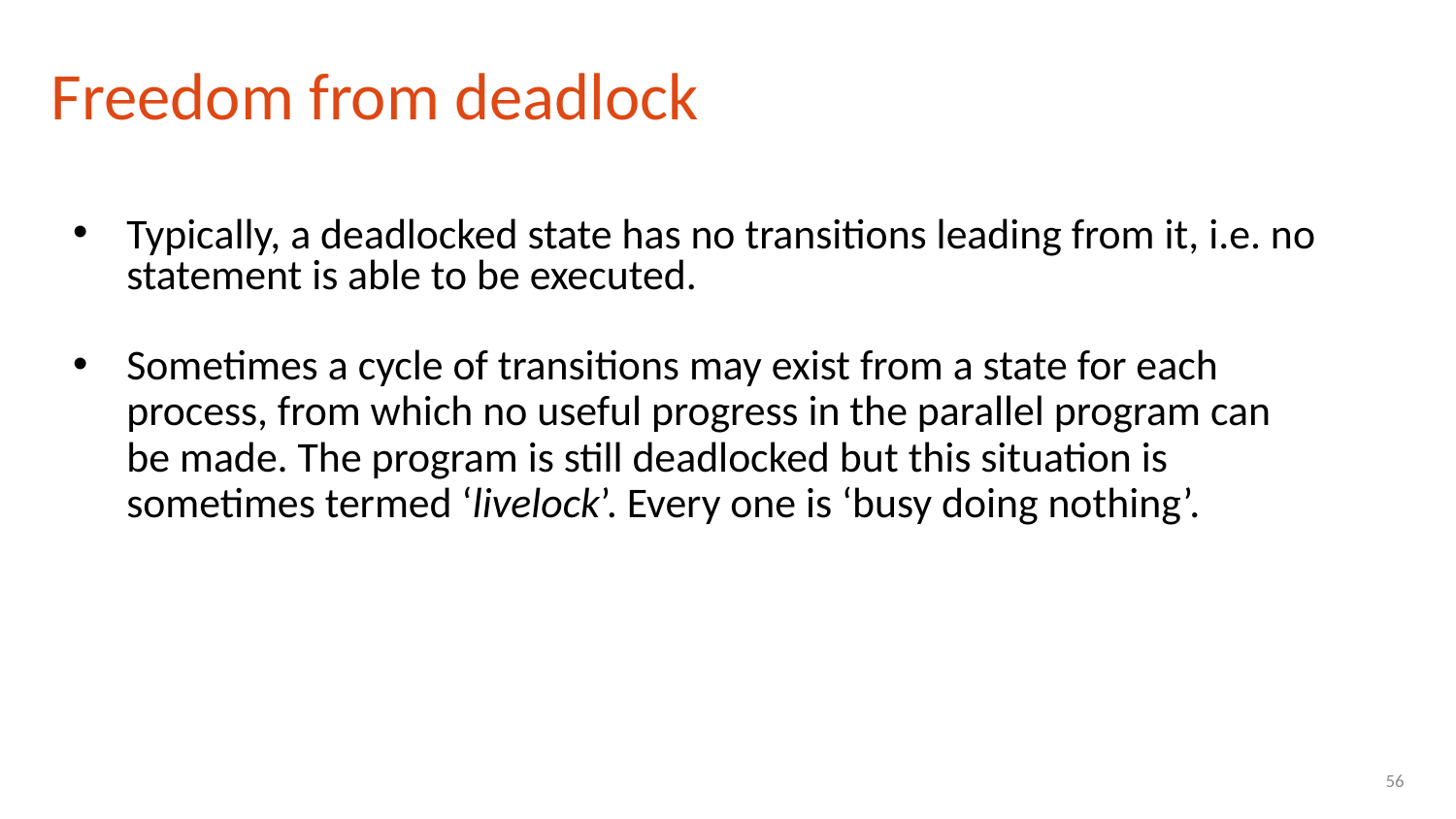

Freedom from deadlock

Typically, a deadlocked state has no transitions leading from it, i.e. no statement is able to be executed.

Sometimes a cycle of transitions may exist from a state for each process, from which no useful progress in the parallel program can be made. The program is still deadlocked but this situation is sometimes termed ‘livelock’. Every one is ‘busy doing nothing’.

56